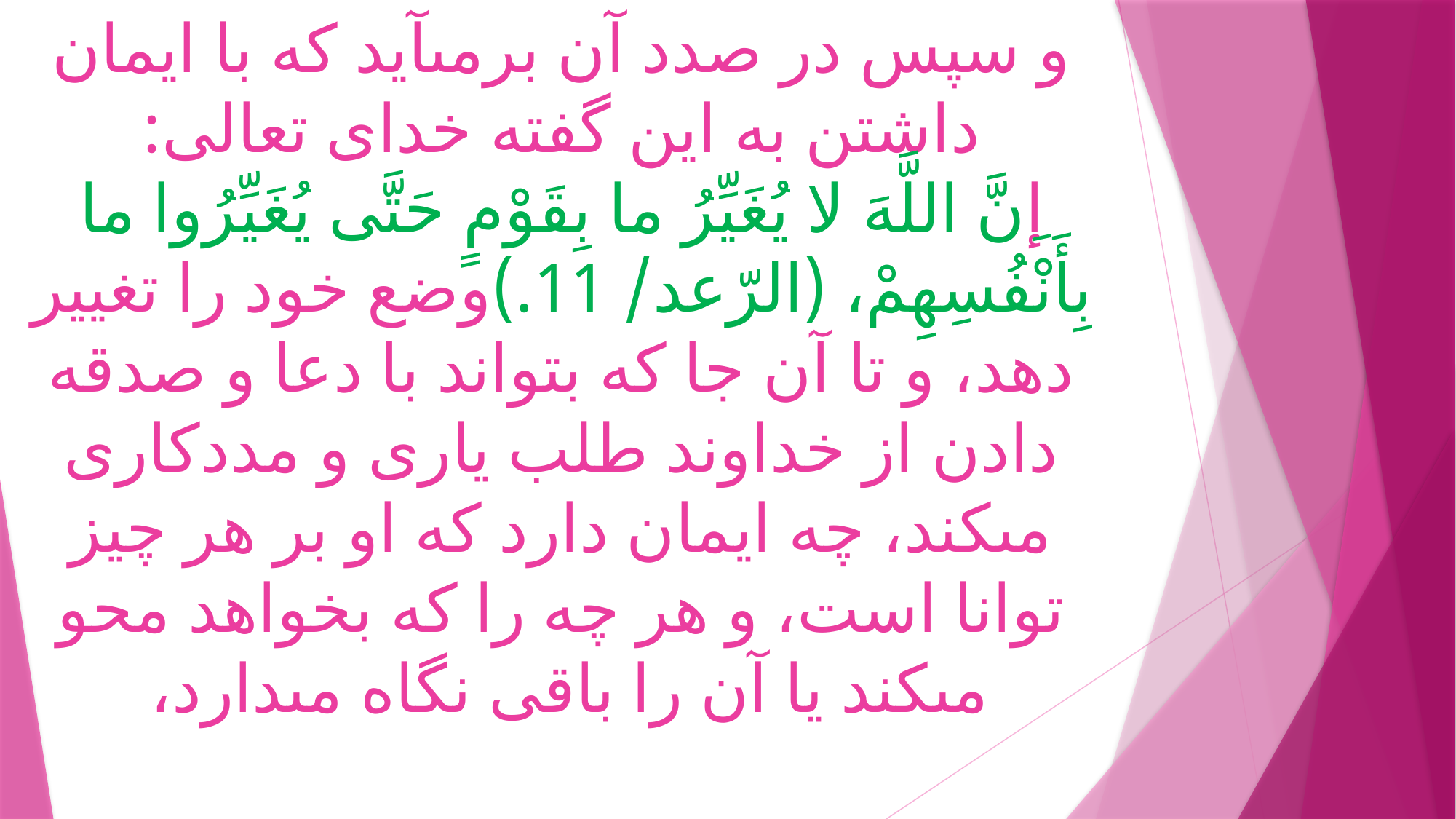

# و سپس در صدد آن برمى‏آيد كه با ايمان داشتن به اين گفته خداى تعالى:
إِنَّ اللَّهَ لا يُغَيِّرُ ما بِقَوْمٍ حَتَّى يُغَيِّرُوا ما بِأَنْفُسِهِمْ، (الرّعد/ 11.)وضع خود را تغيير دهد، و تا آن جا كه بتواند با دعا و صدقه دادن از خداوند طلب يارى و مددكارى مى‏كند، چه ايمان دارد كه او بر هر چيز توانا است، و هر چه را كه بخواهد محو مى‏كند يا آن را باقى نگاه مى‏دارد،